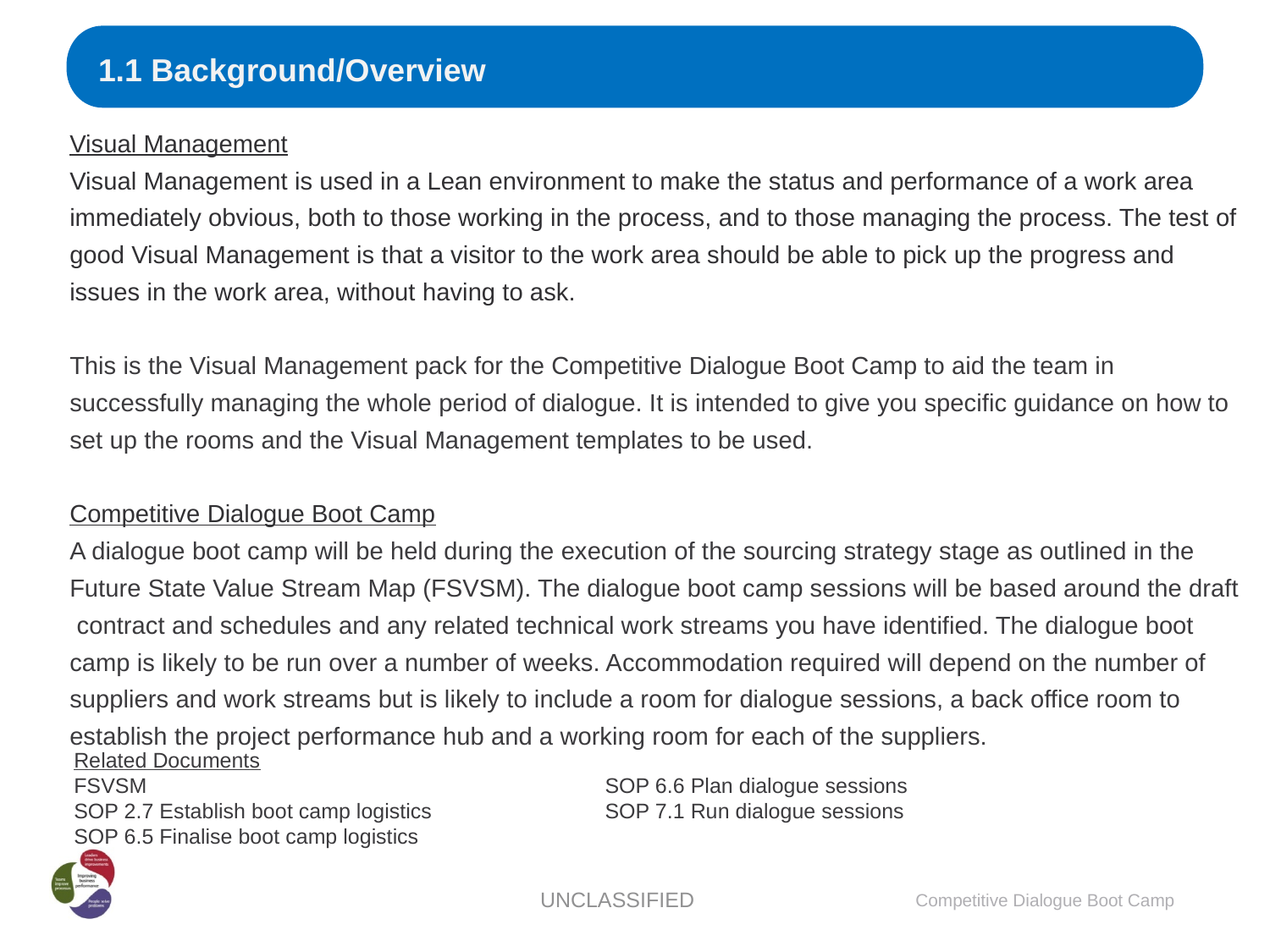

# 1.1 Background/Overview
Visual Management
Visual Management is used in a Lean environment to make the status and performance of a work area immediately obvious, both to those working in the process, and to those managing the process. The test of good Visual Management is that a visitor to the work area should be able to pick up the progress and issues in the work area, without having to ask.

This is the Visual Management pack for the Competitive Dialogue Boot Camp to aid the team in successfully managing the whole period of dialogue. It is intended to give you specific guidance on how to set up the rooms and the Visual Management templates to be used.

Competitive Dialogue Boot Camp
A dialogue boot camp will be held during the execution of the sourcing strategy stage as outlined in the
Future State Value Stream Map (FSVSM). The dialogue boot camp sessions will be based around the draft
 contract and schedules and any related technical work streams you have identified. The dialogue boot
camp is likely to be run over a number of weeks. Accommodation required will depend on the number of
suppliers and work streams but is likely to include a room for dialogue sessions, a back office room to
establish the project performance hub and a working room for each of the suppliers.

Related Documents
FSVSM
SOP 2.7 Establish boot camp logistics
SOP 6.5 Finalise boot camp logistics

SOP 6.6 Plan dialogue sessions
SOP 7.1 Run dialogue sessions
UNCLASSIFIED